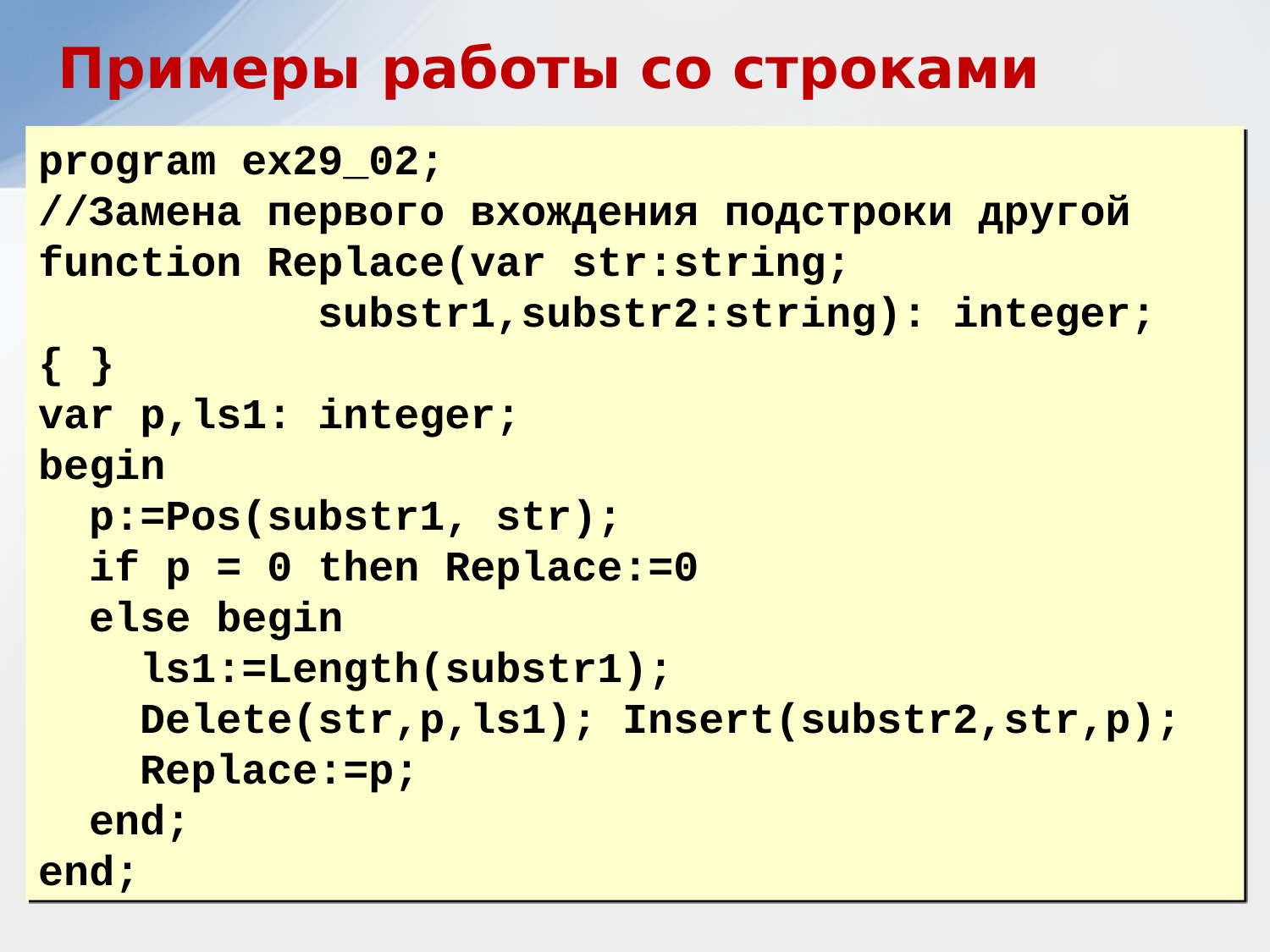

Примеры работы со строками
program ex29_02;
//Замена первого вхождения подстроки другой function Replace(var str:string;
           substr1,substr2:string): integer;
{ }
var p,ls1: integer;
begin
  p:=Pos(substr1, str);
  if p = 0 then Replace:=0
  else begin
    ls1:=Length(substr1);
    Delete(str,p,ls1); Insert(substr2,str,p);
    Replace:=p;
  end;
end;